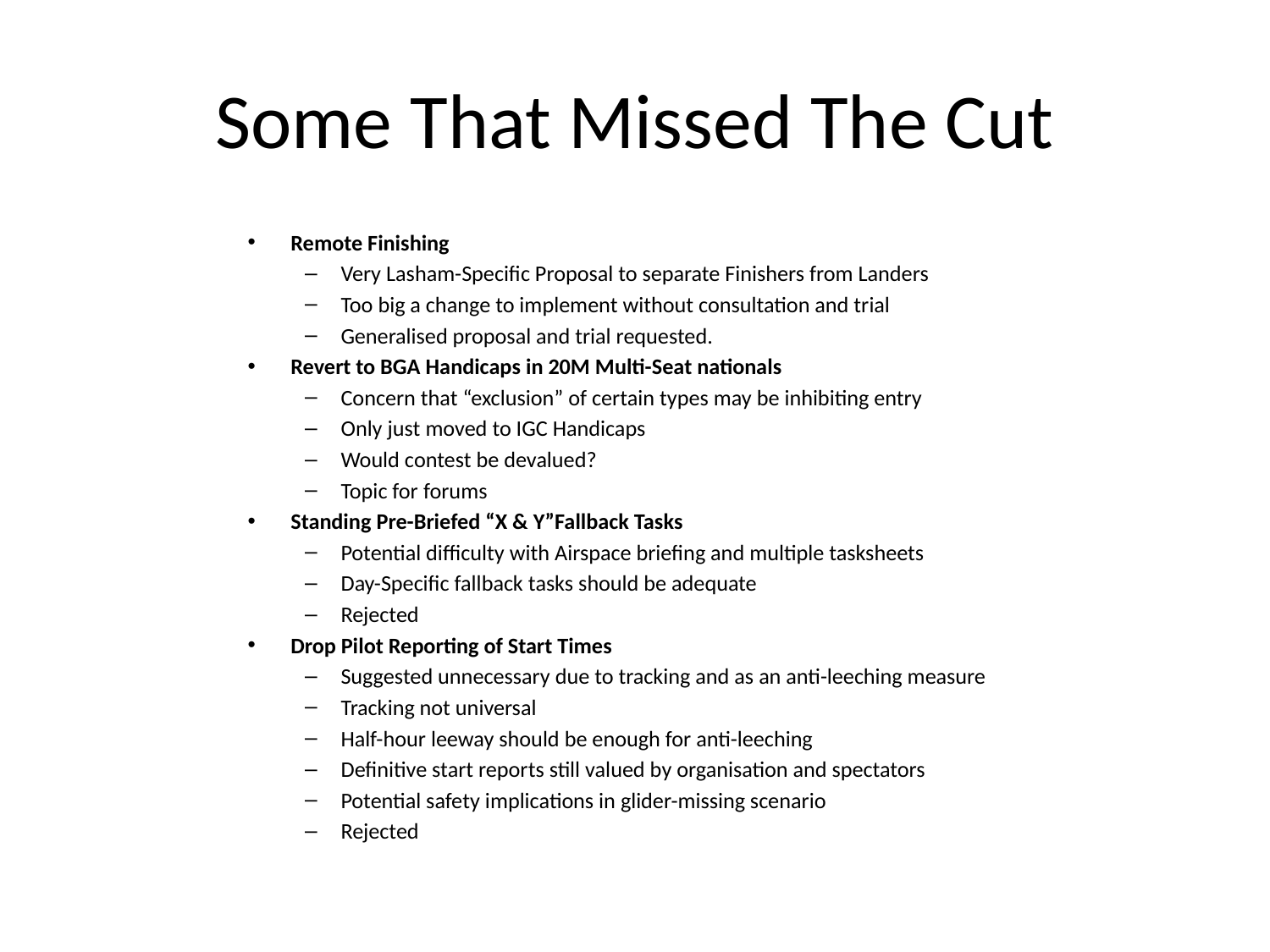

# Some That Missed The Cut
Remote Finishing
Very Lasham-Specific Proposal to separate Finishers from Landers
Too big a change to implement without consultation and trial
Generalised proposal and trial requested.
Revert to BGA Handicaps in 20M Multi-Seat nationals
Concern that “exclusion” of certain types may be inhibiting entry
Only just moved to IGC Handicaps
Would contest be devalued?
Topic for forums
Standing Pre-Briefed “X & Y”Fallback Tasks
Potential difficulty with Airspace briefing and multiple tasksheets
Day-Specific fallback tasks should be adequate
Rejected
Drop Pilot Reporting of Start Times
Suggested unnecessary due to tracking and as an anti-leeching measure
Tracking not universal
Half-hour leeway should be enough for anti-leeching
Definitive start reports still valued by organisation and spectators
Potential safety implications in glider-missing scenario
Rejected